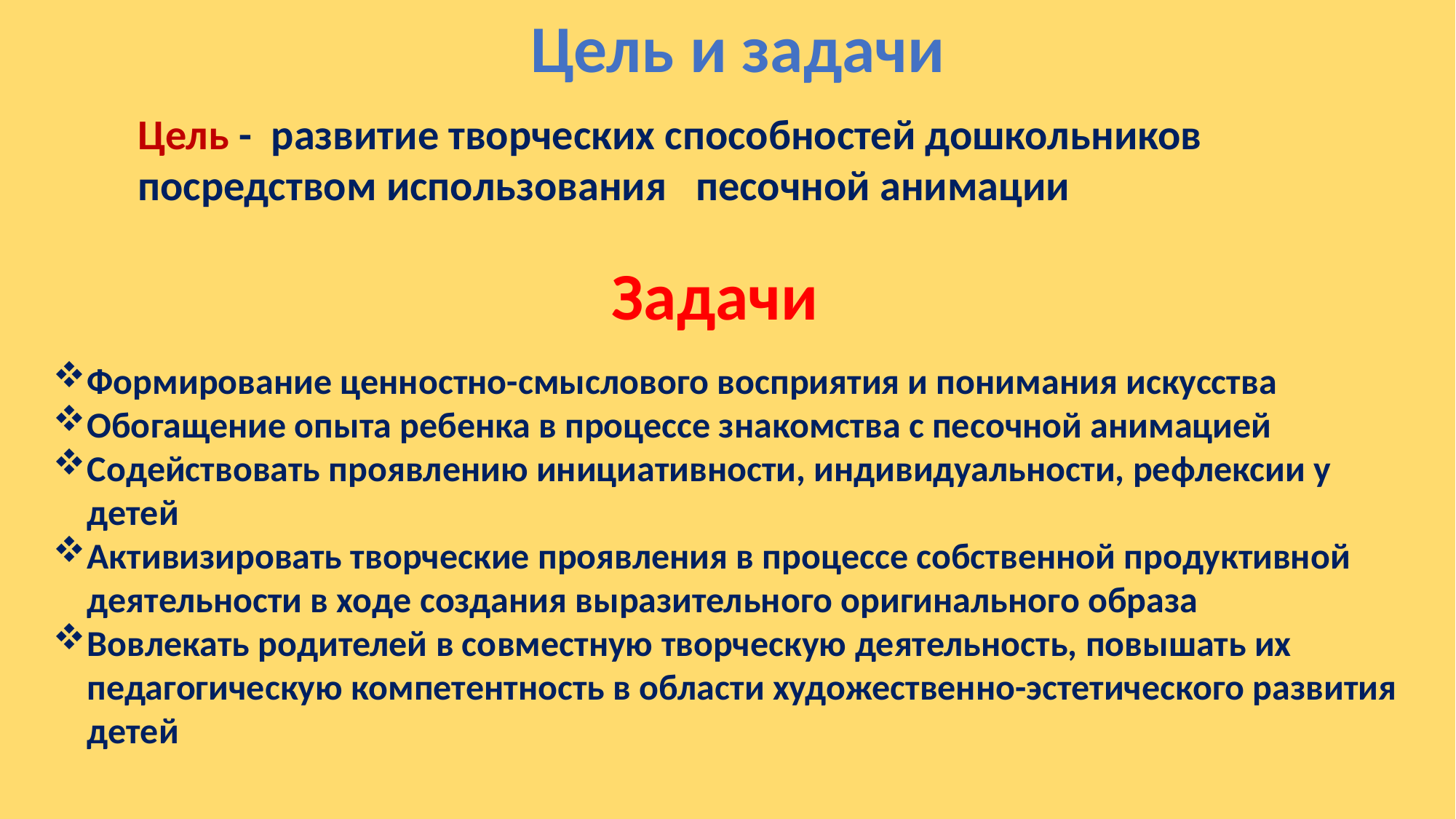

Цель и задачи
Цель -  развитие творческих способностей дошкольников посредством использования   песочной анимации

 Задачи
Формирование ценностно-смыслового восприятия и понимания искусства
Обогащение опыта ребенка в процессе знакомства с песочной анимацией
Содействовать проявлению инициативности, индивидуальности, рефлексии у детей
Активизировать творческие проявления в процессе собственной продуктивной деятельности в ходе создания выразительного оригинального образа
Вовлекать родителей в совместную творческую деятельность, повышать их педагогическую компетентность в области художественно-эстетического развития детей